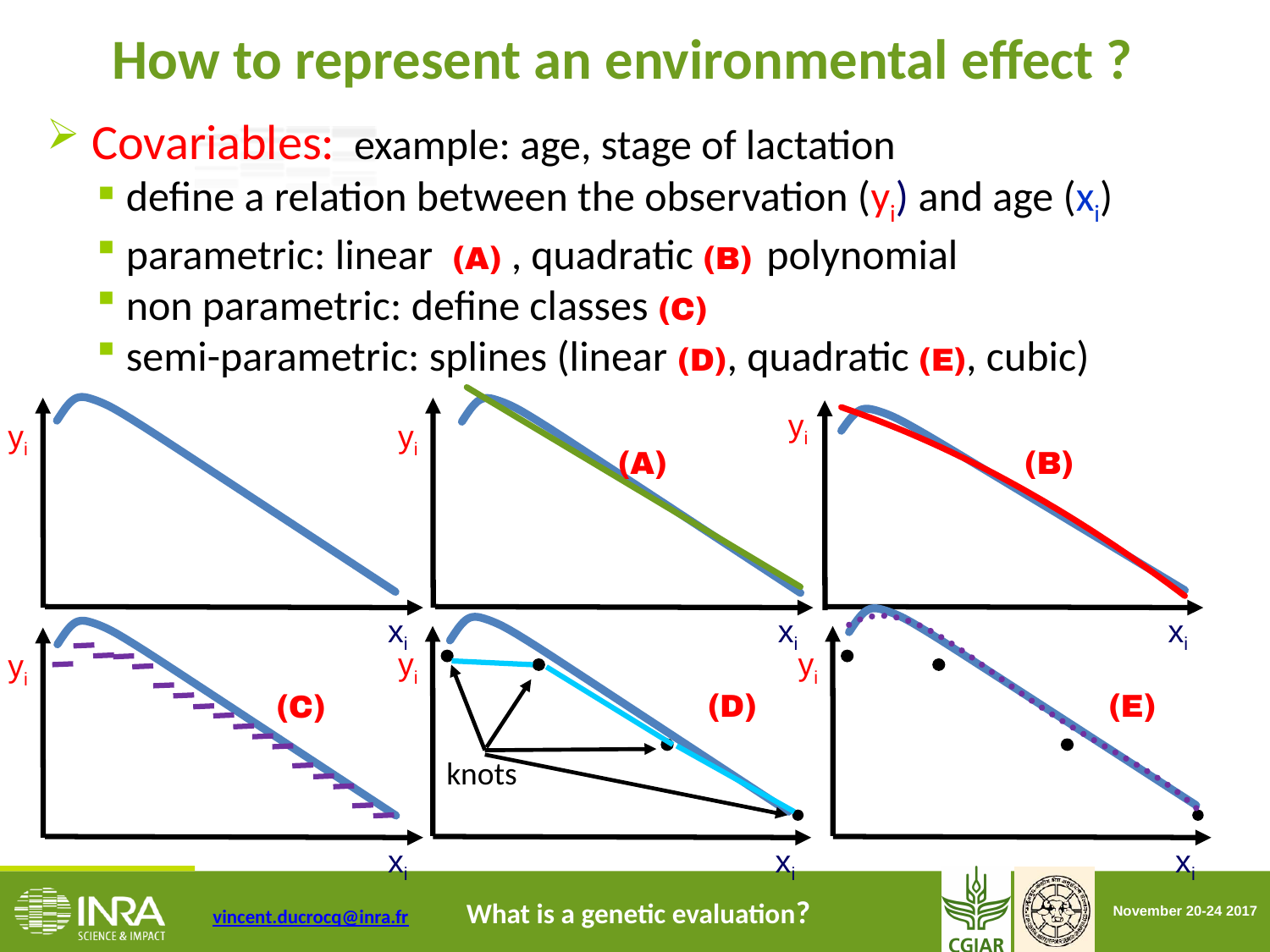

How to represent an environmental effect ?
 Covariables:  example: age, stage of lactation
 define a relation between the observation (yi) and age (xi)
 parametric: linear  (A) , quadratic (B) polynomial
 non parametric: define classes (C)
 semi-parametric: splines (linear (D), quadratic (E), cubic)

### Chart

| Category |  |
|---|---|

### Chart

| Category |  |
|---|---|

yi

xi

### Chart

| Category |  |
|---|---|
yi

xi

yi

xi
(B)
(A)

### Chart

| Category |  |
|---|---|

xi

### Chart

| Category |  |
|---|---|

### Chart

| Category |  |
|---|---|

(D)

knots

xi

yi

xi
yi
yi
(C)
(E)